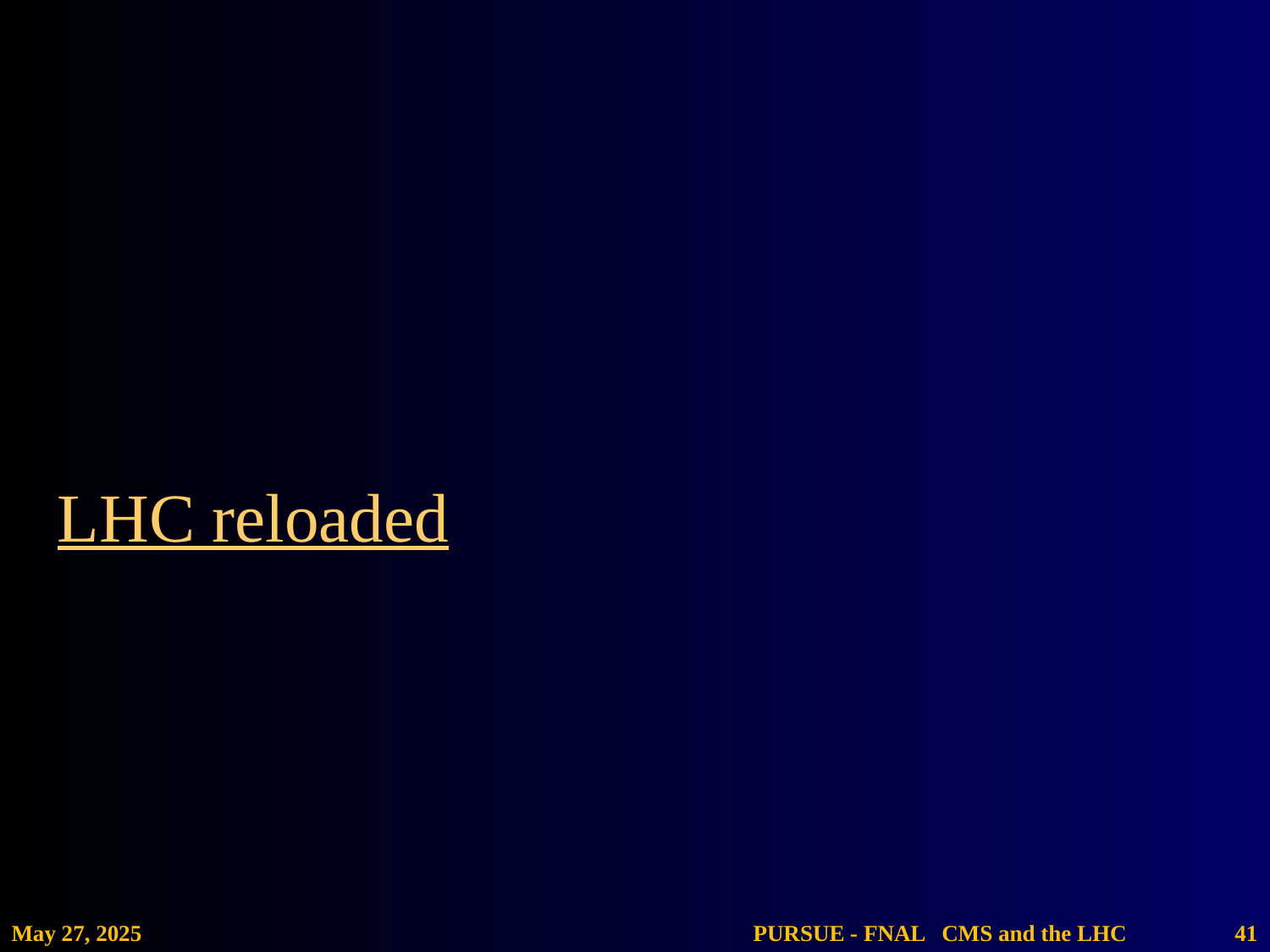

# LHC reloaded
PURSUE - FNAL   CMS and the LHC
May 27, 2025
41